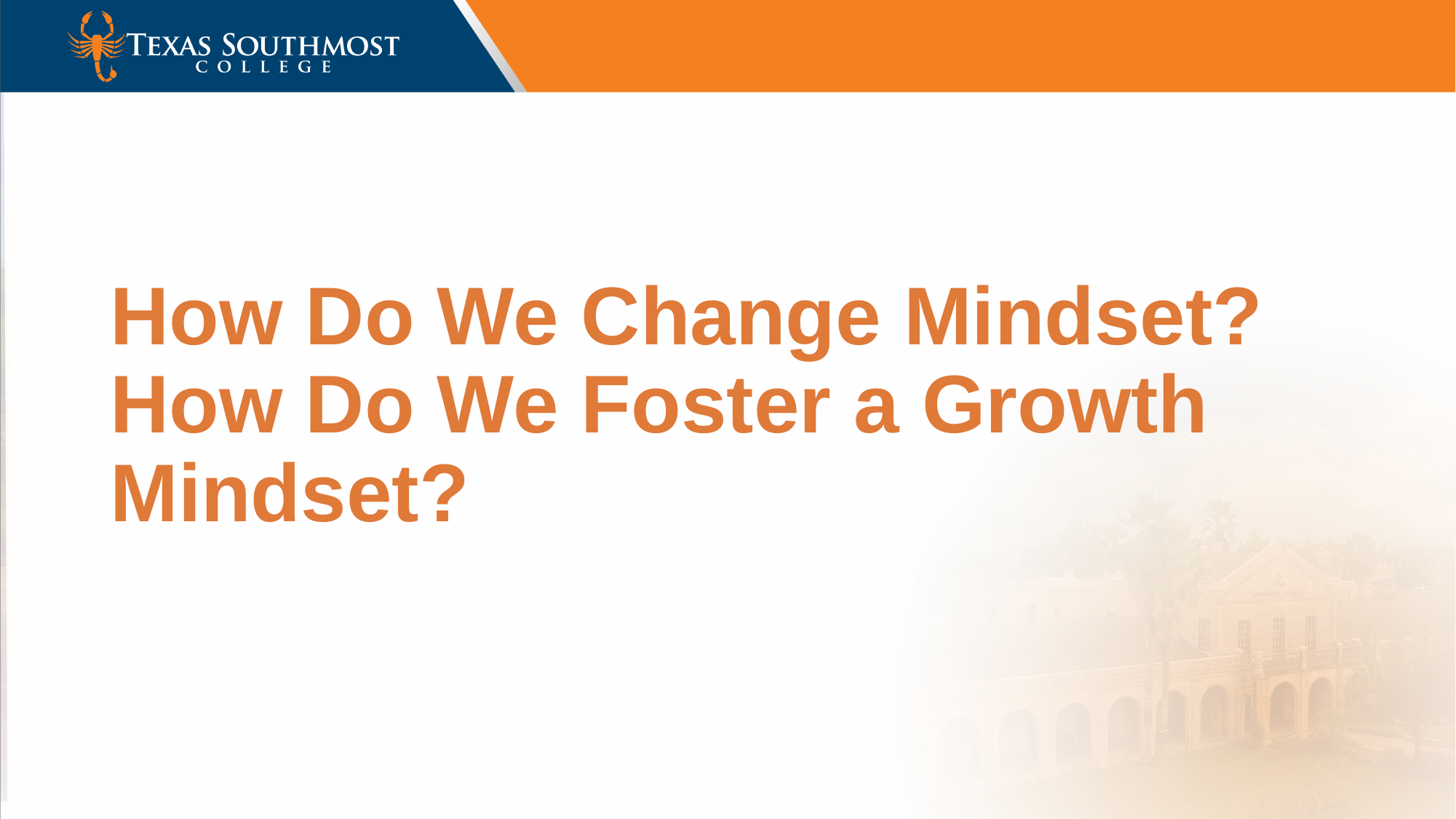

# How Do We Change Mindset? How Do We Foster a Growth Mindset?